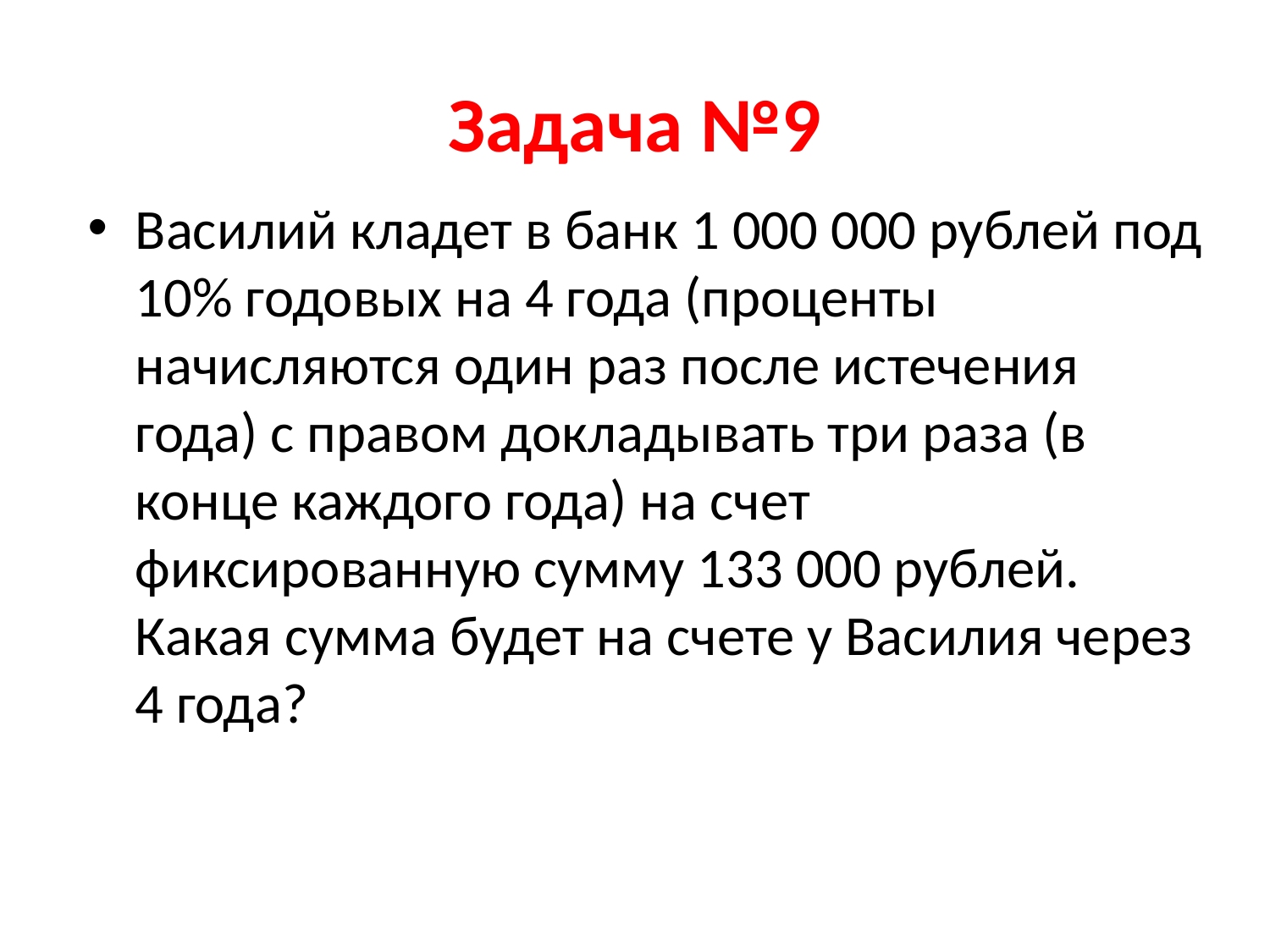

# Задача №9
Василий кладет в банк 1 000 000 рублей под 10% годовых на 4 года (проценты начисляются один раз после истечения года) с правом докладывать три раза (в конце каждого года) на счет фиксированную сумму 133 000 рублей. Какая сумма будет на счете у Василия через 4 года?